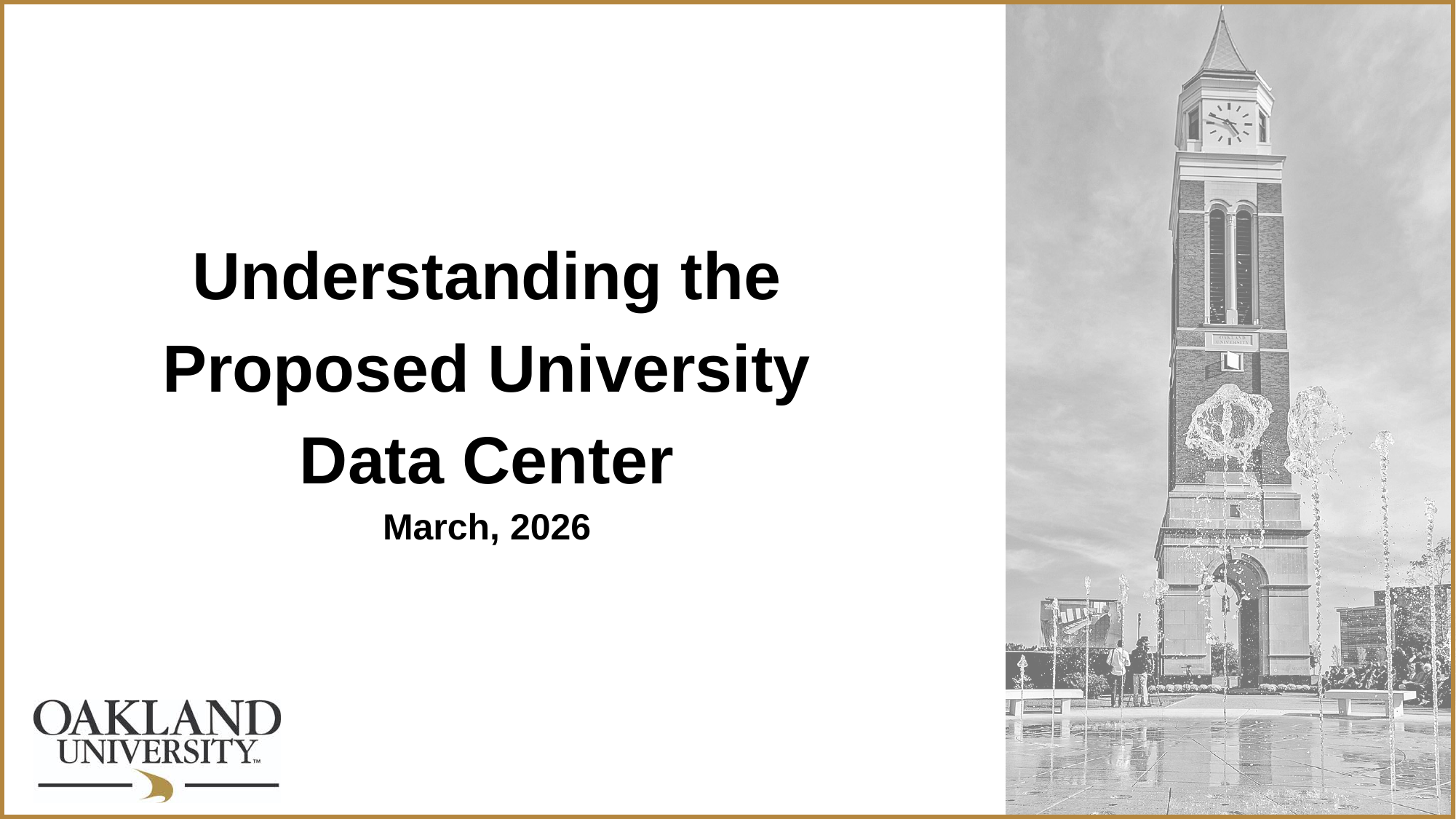

# Understanding the Proposed University Data Center
March, 2026